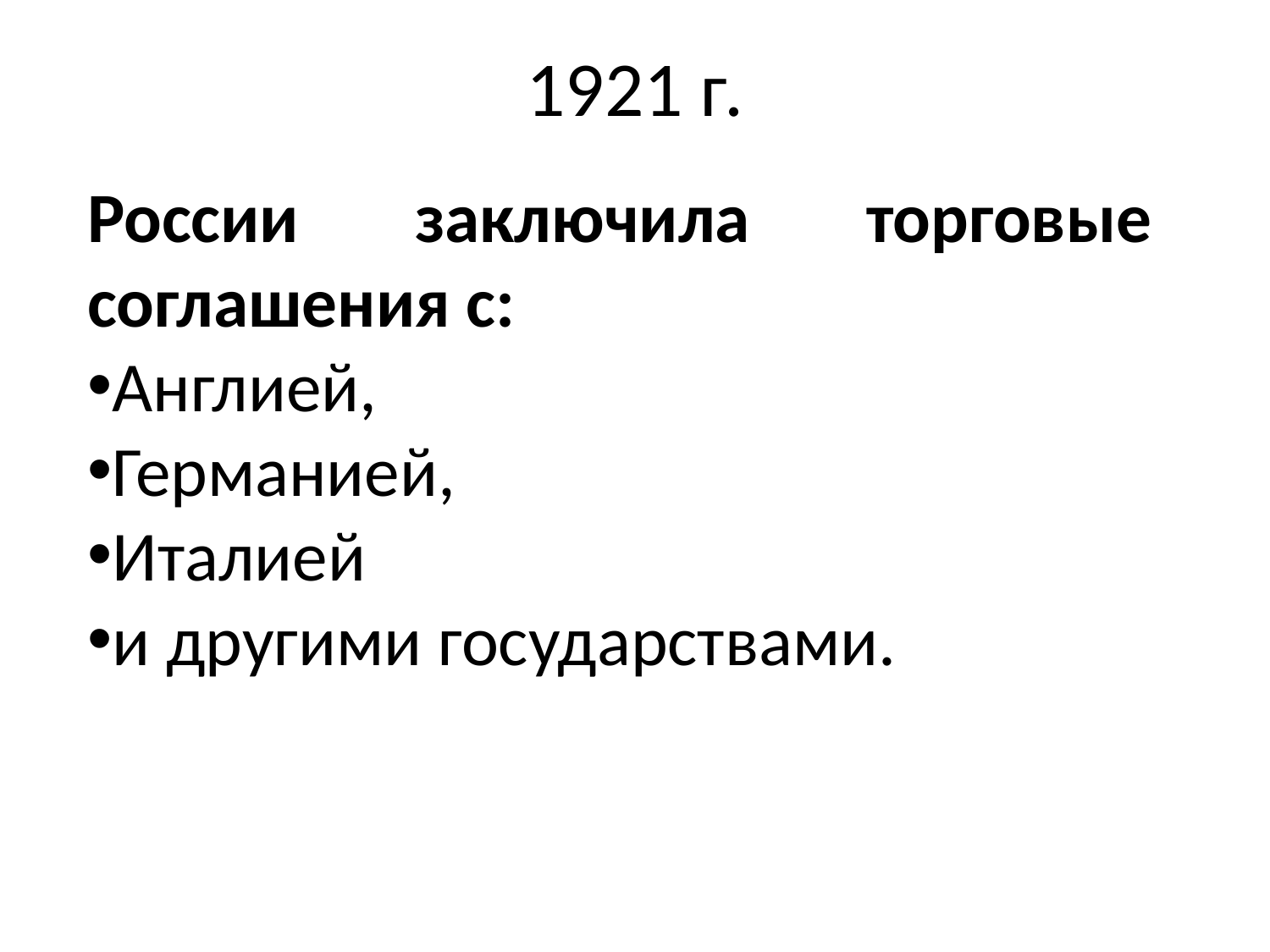

# 1921 г.
России заключила торговые соглашения с:
Англией,
Германией,
Италией
и другими государствами.